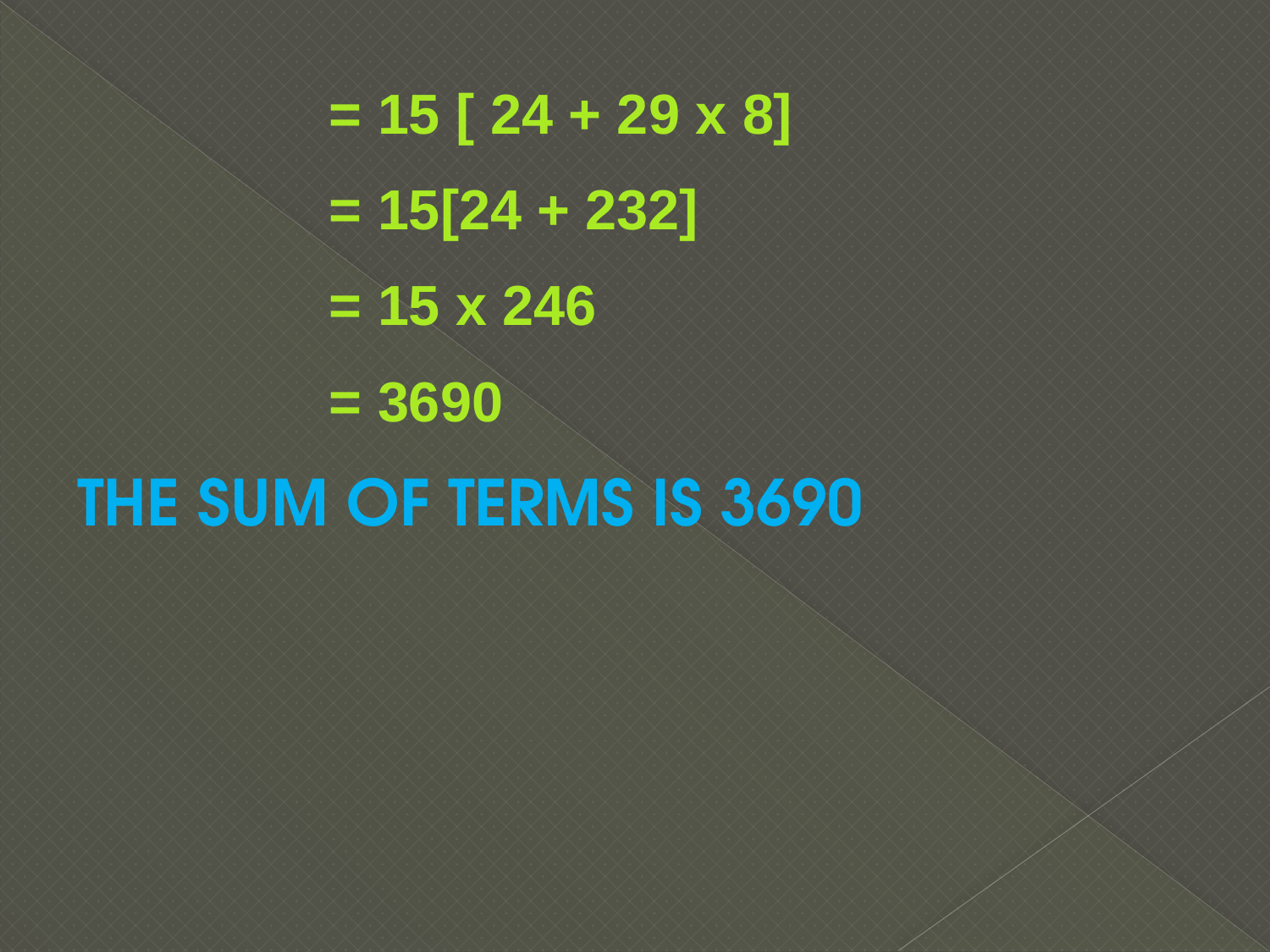

= 15 [ 24 + 29 x 8]
   = 15[24 + 232]
   = 15 x 246
   = 3690
THE SUM OF TERMS IS 3690